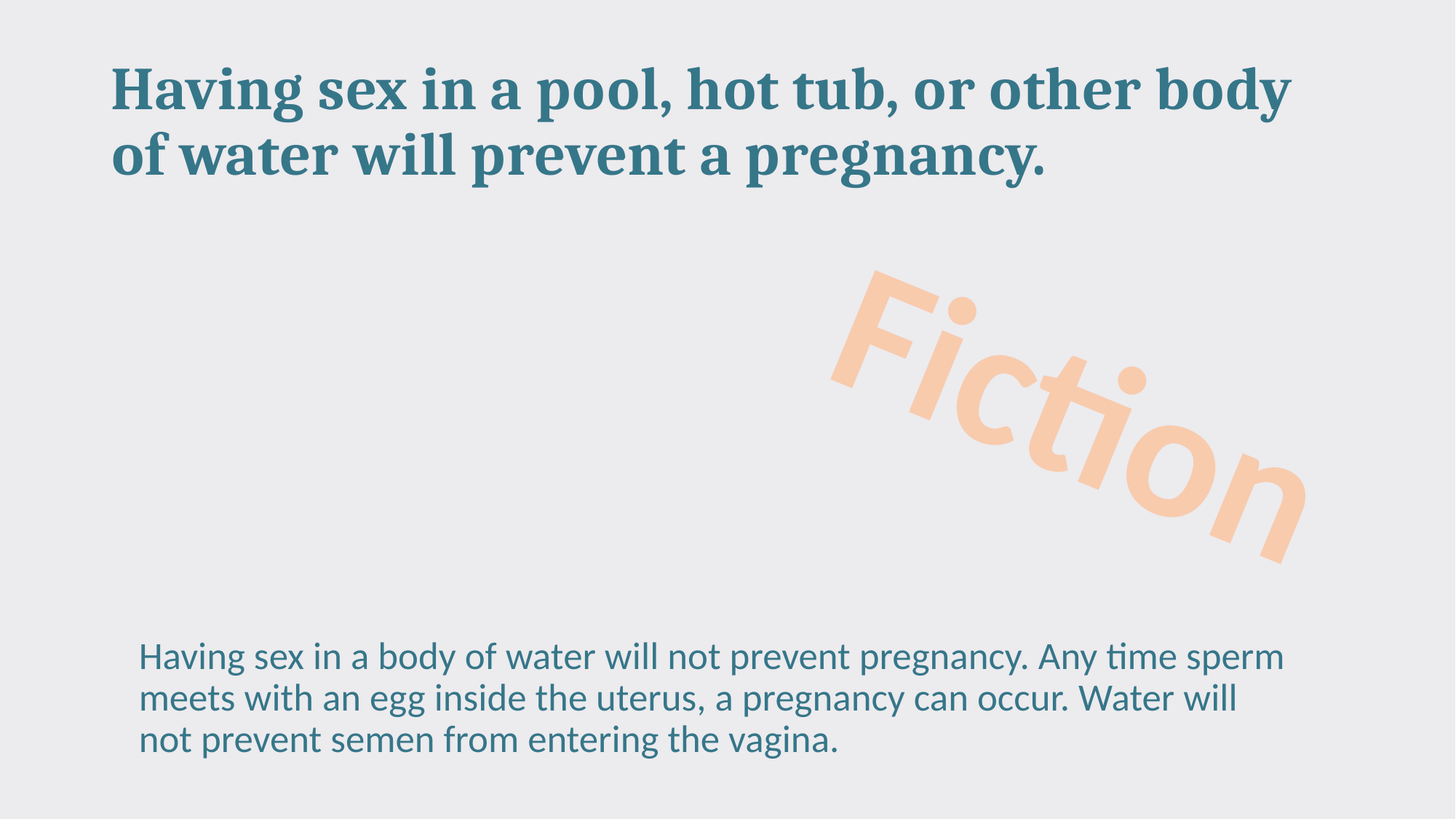

# Having sex in a pool, hot tub, or other body of water will prevent a pregnancy.
Fiction
Having sex in a body of water will not prevent pregnancy. Any time sperm meets with an egg inside the uterus, a pregnancy can occur. Water will not prevent semen from entering the vagina.